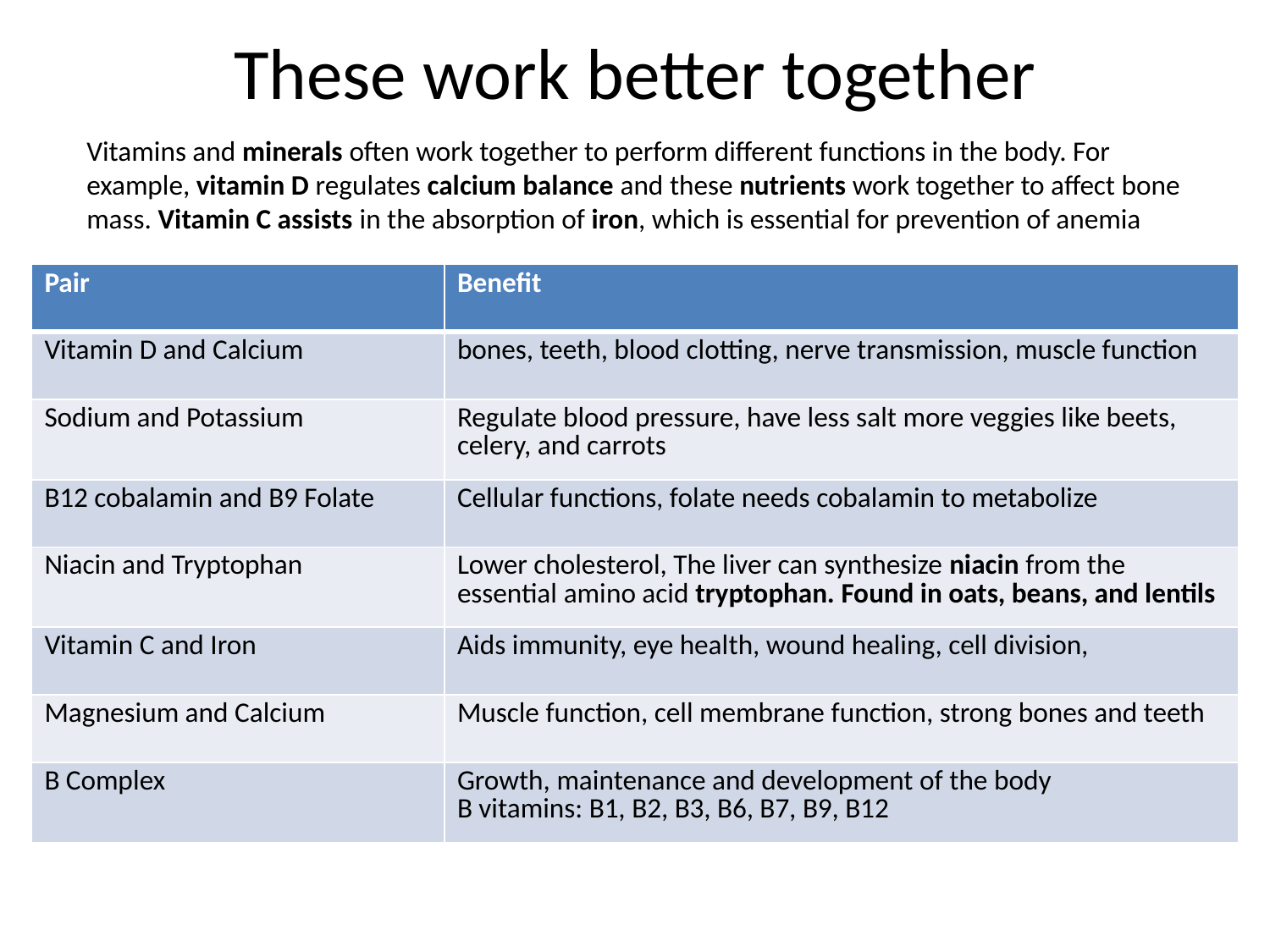

# These work better together
Vitamins and minerals often work together to perform different functions in the body. For example, vitamin D regulates calcium balance and these nutrients work together to affect bone mass. Vitamin C assists in the absorption of iron, which is essential for prevention of anemia
| Pair | Benefit |
| --- | --- |
| Vitamin D and Calcium | bones, teeth, blood clotting, nerve transmission, muscle function |
| Sodium and Potassium | Regulate blood pressure, have less salt more veggies like beets, celery, and carrots |
| B12 cobalamin and B9 Folate | Cellular functions, folate needs cobalamin to metabolize |
| Niacin and Tryptophan | Lower cholesterol, The liver can synthesize niacin from the essential amino acid tryptophan. Found in oats, beans, and lentils |
| Vitamin C and Iron | Aids immunity, eye health, wound healing, cell division, |
| Magnesium and Calcium | Muscle function, cell membrane function, strong bones and teeth |
| B Complex | Growth, maintenance and development of the body B vitamins: B1, B2, B3, B6, B7, B9, B12 |